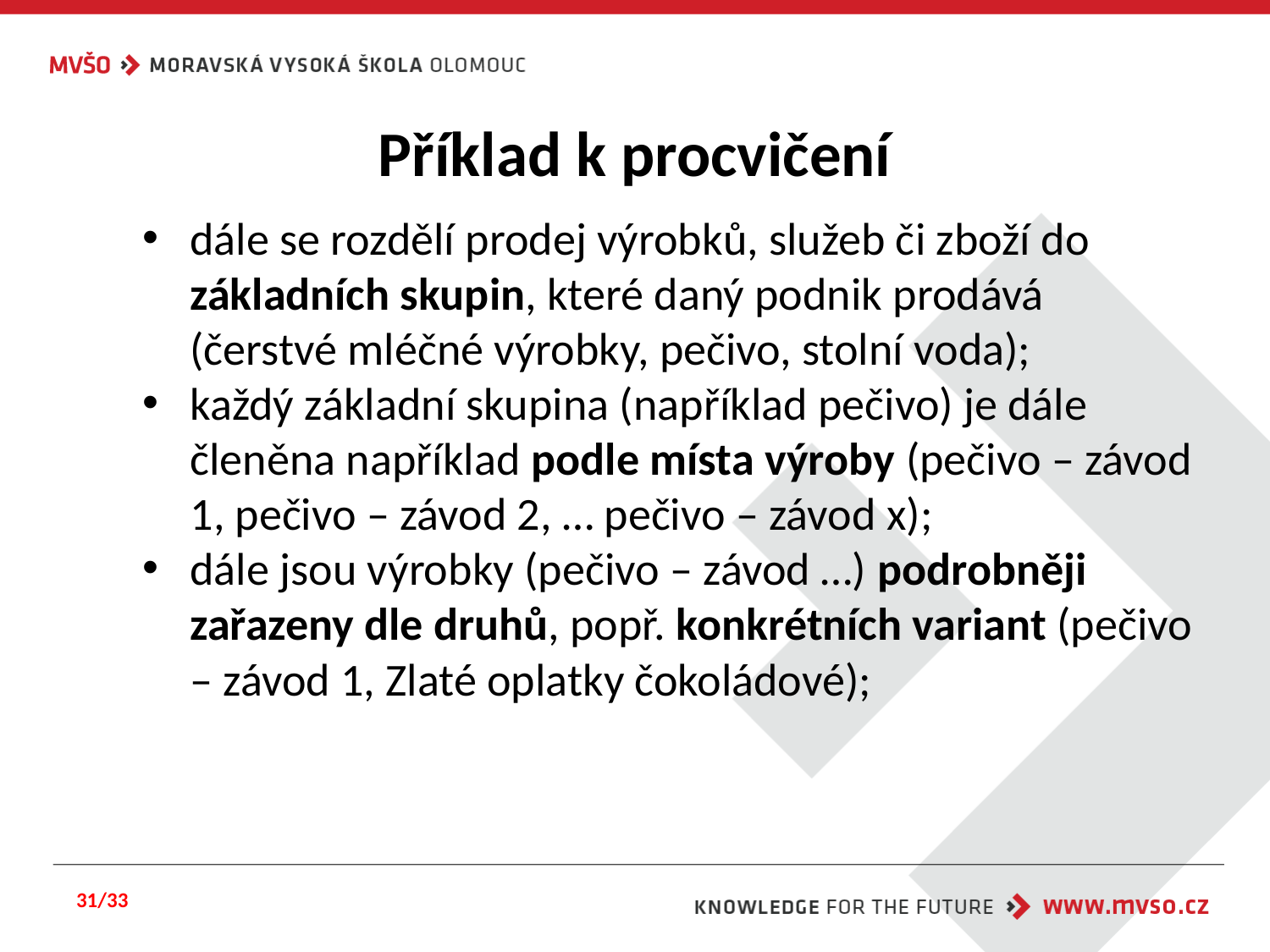

# Příklad k procvičení
dále se rozdělí prodej výrobků, služeb či zboží do základních skupin, které daný podnik prodává (čerstvé mléčné výrobky, pečivo, stolní voda);
každý základní skupina (například pečivo) je dále členěna například podle místa výroby (pečivo – závod 1, pečivo – závod 2, … pečivo – závod x);
dále jsou výrobky (pečivo – závod …) podrobněji zařazeny dle druhů, popř. konkrétních variant (pečivo – závod 1, Zlaté oplatky čokoládové);

31/33